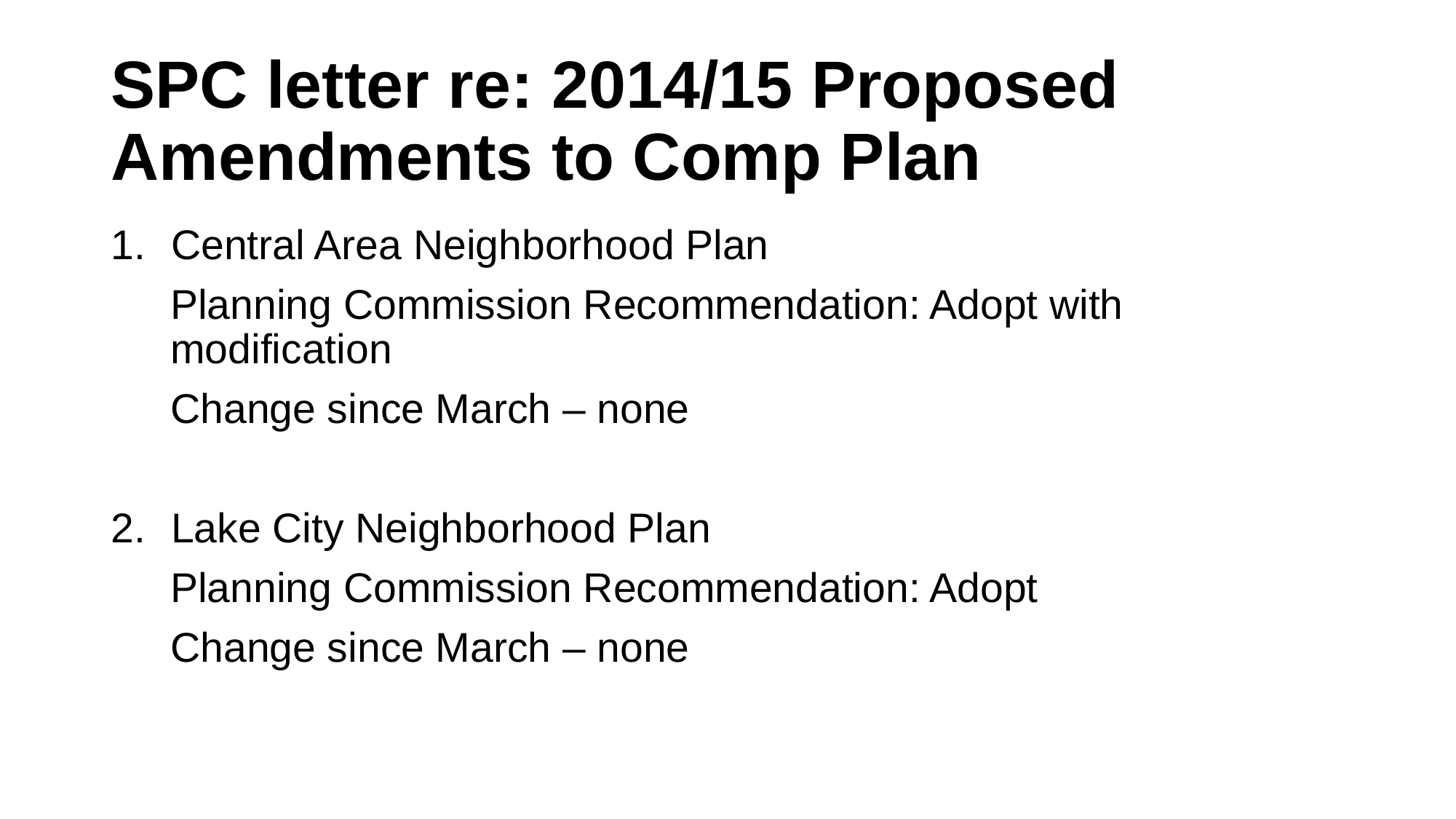

# SPC letter re: 2014/15 Proposed Amendments to Comp Plan
Central Area Neighborhood Plan
Planning Commission Recommendation: Adopt with modification
Change since March – none

Lake City Neighborhood Plan
Planning Commission Recommendation: Adopt
Change since March – none